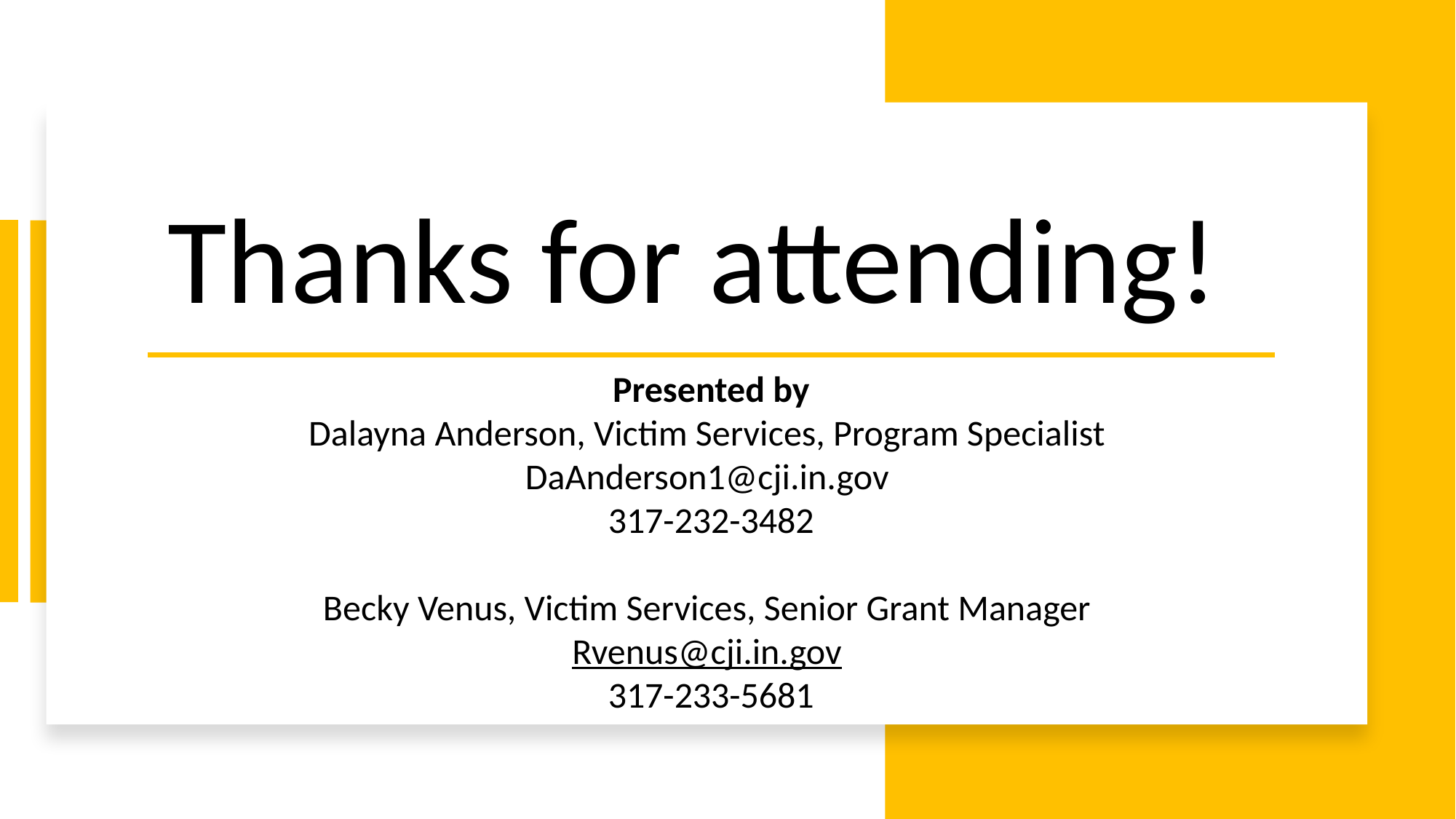

# Thanks for attending!
Presented by
Dalayna Anderson, Victim Services, Program Specialist
DaAnderson1@cji.in.gov
317-232-3482

Becky Venus, Victim Services, Senior Grant Manager
Rvenus@cji.in.gov
317-233-5681